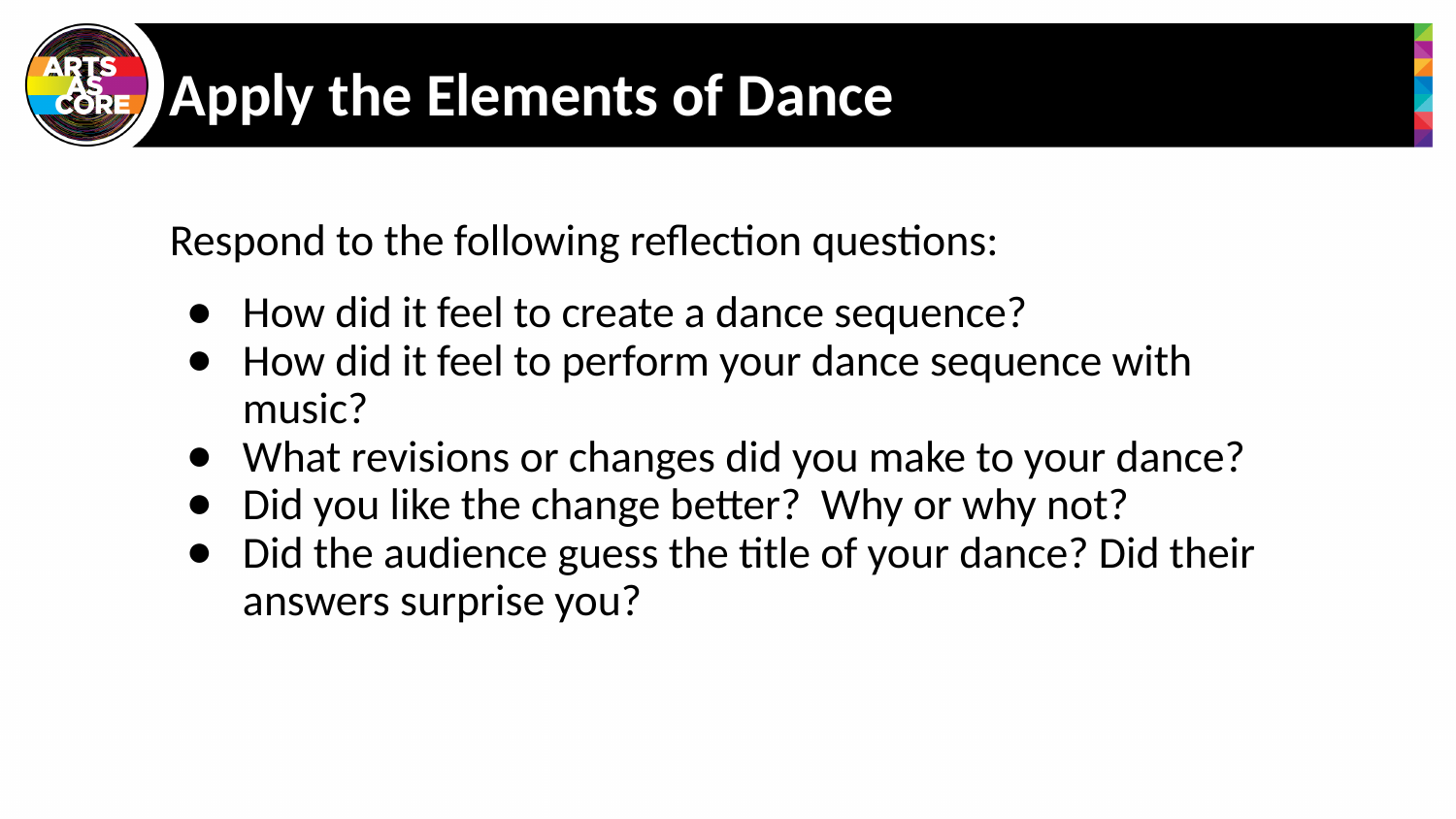

# Apply the Elements of Dance
Respond to the following reflection questions:
How did it feel to create a dance sequence?
How did it feel to perform your dance sequence with music?
What revisions or changes did you make to your dance?
Did you like the change better?  Why or why not?
Did the audience guess the title of your dance? Did their answers surprise you?